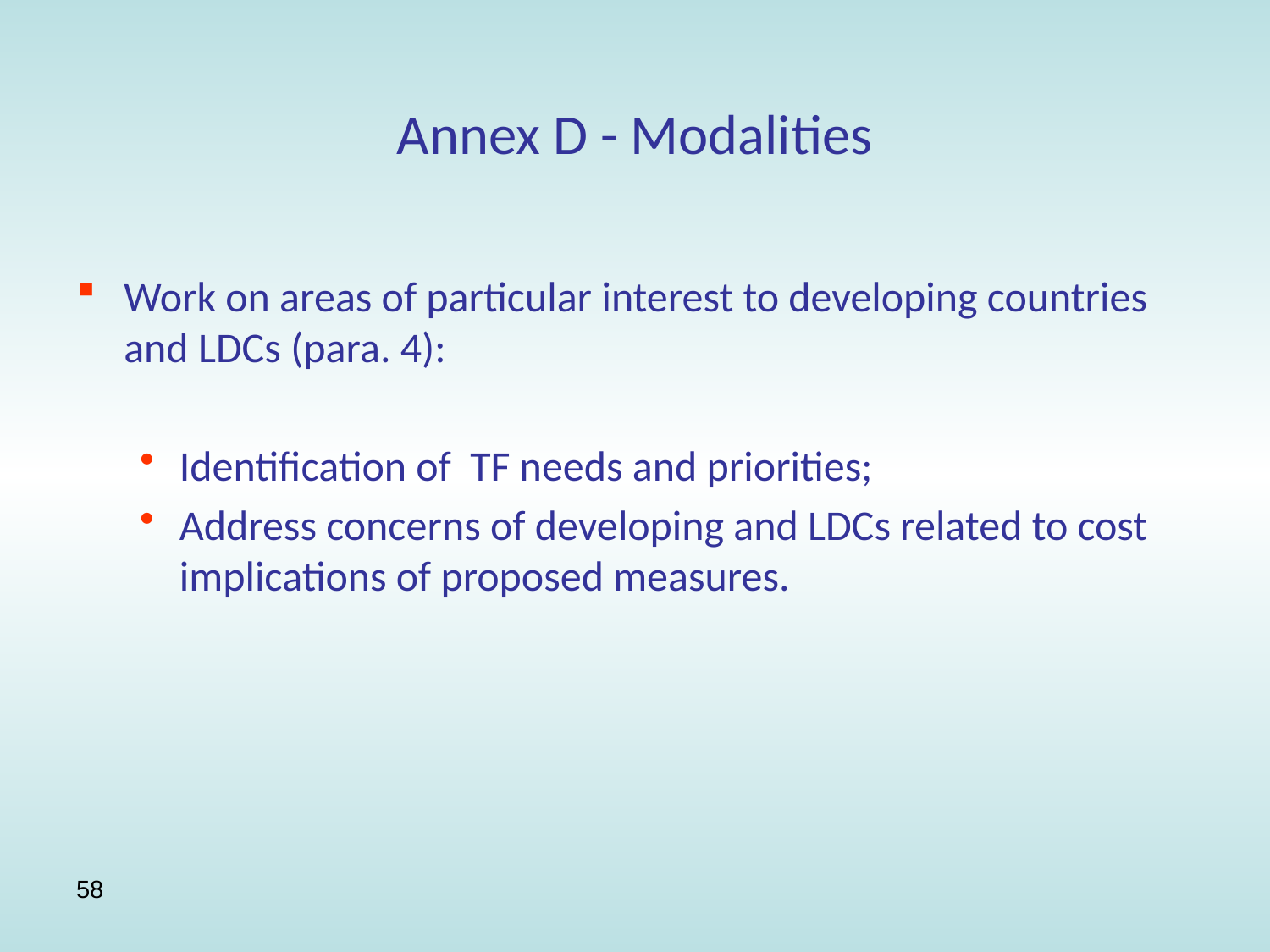

# Annex D - Modalities
Work on areas of particular interest to developing countries and LDCs (para. 4):

Identification of  TF needs and priorities;
Address concerns of developing and LDCs related to cost implications of proposed measures.

58